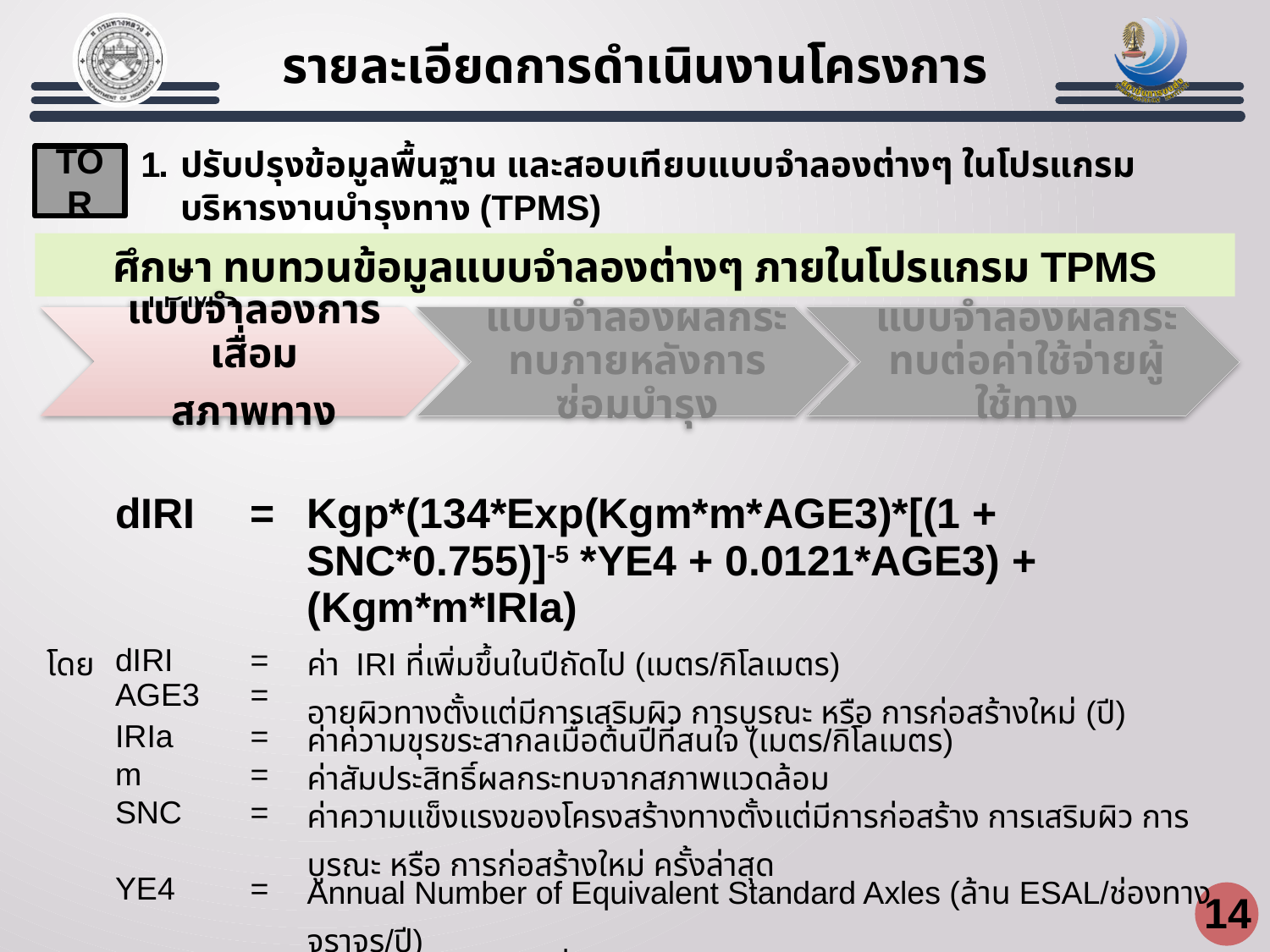

รายละเอียดการดำเนินงานโครงการ
ปรับปรุงข้อมูลพื้นฐาน และสอบเทียบแบบจำลองต่างๆ ในโปรแกรมบริหารงานบำรุงทาง (TPMS)
	1.1 ศึกษา ทบทวนข้อมูลแบบจำลองต่างๆ ภายในโปรแกรม TPMS
TOR
ศึกษา ทบทวนข้อมูลแบบจำลองต่างๆ ภายในโปรแกรม TPMS
แบบจำลองการเสื่อม
สภาพทาง
แบบจำลองผลกระทบภายหลังการซ่อมบำรุง
แบบจำลองผลกระทบต่อค่าใช้จ่ายผู้ใช้ทาง

|  | dIRI | = | Kgp\*(134\*Exp(Kgm\*m\*AGE3)\*[(1 + SNC\*0.755)]-5 \*YE4 + 0.0121\*AGE3) + (Kgm\*m\*IRIa) |  |
| --- | --- | --- | --- | --- |
| โดย | dIRI AGE3 | = = | ค่า IRI ที่เพิ่มขึ้นในปีถัดไป (เมตร/กิโลเมตร) อายุผิวทางตั้งแต่มีการเสริมผิว การบูรณะ หรือ การก่อสร้างใหม่ (ปี) |  |
|  | IRIa | = | ค่าความขุรขระสากลเมื่อต้นปีที่สนใจ (เมตร/กิโลเมตร) |  |
|  | m | = | ค่าสัมประสิทธิ์ผลกระทบจากสภาพแวดล้อม |  |
|  | SNC | = | ค่าความแข็งแรงของโครงสร้างทางตั้งแต่มีการก่อสร้าง การเสริมผิว การบูรณะ หรือ การก่อสร้างใหม่ ครั้งล่าสุด |  |
|  | YE4 | = | Annual Number of Equivalent Standard Axles (ล้าน ESAL/ช่องทางจราจร/ปี) |  |
|  | Kgp | = | ค่าปรับแก้อัตราการเสื่อมสภาพของความขรุขระผิวทาง |  |
|  | Kgm | = | ค่าปรับแก้ของค่าสัมประสิทธิ์ผลกระทบจากสภาพแวดล้อม |  |